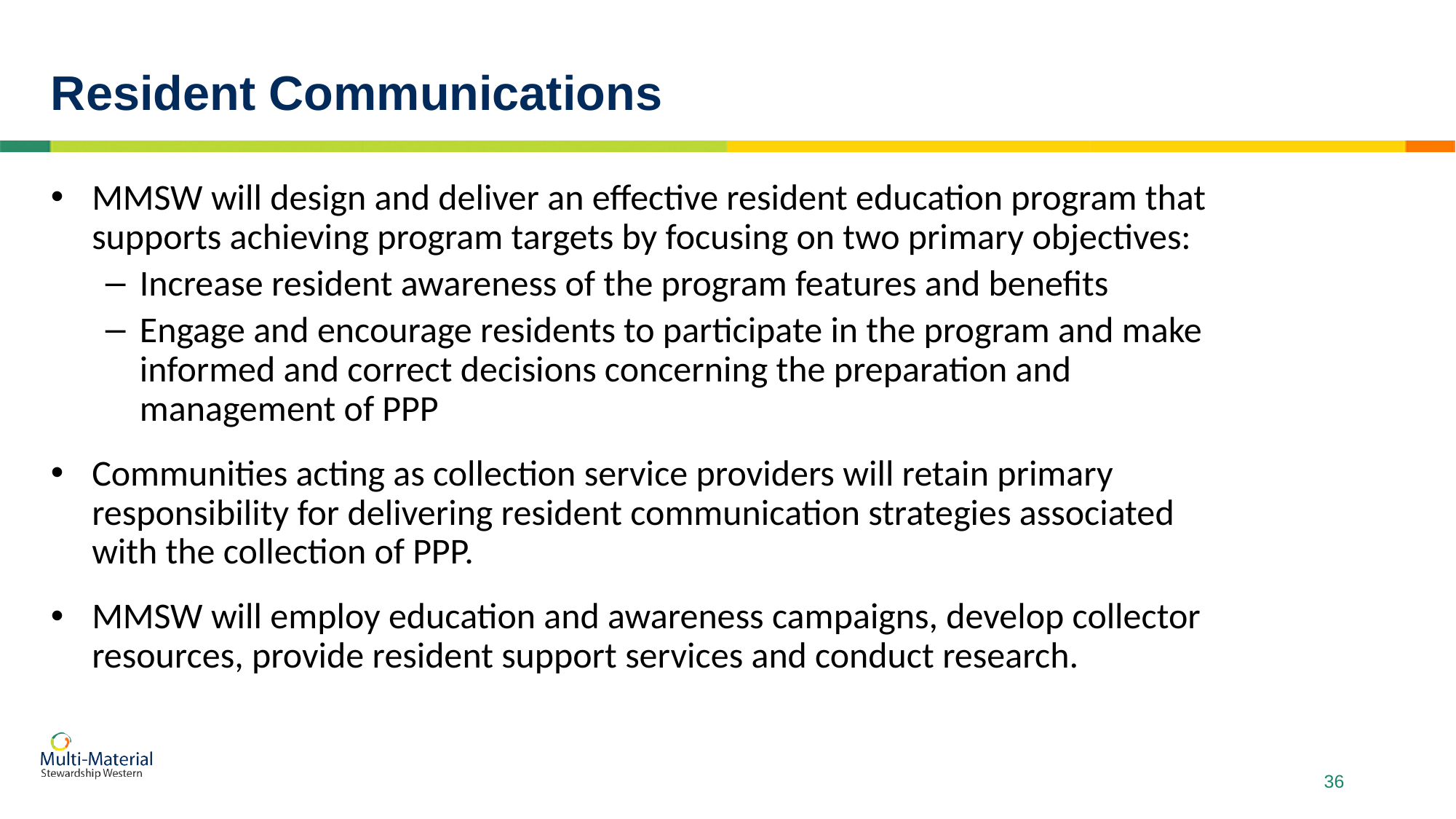

# Resident Communications
MMSW will design and deliver an effective resident education program that supports achieving program targets by focusing on two primary objectives:
Increase resident awareness of the program features and benefits
Engage and encourage residents to participate in the program and make informed and correct decisions concerning the preparation and management of PPP
Communities acting as collection service providers will retain primary responsibility for delivering resident communication strategies associated with the collection of PPP.
MMSW will employ education and awareness campaigns, develop collector resources, provide resident support services and conduct research.

36